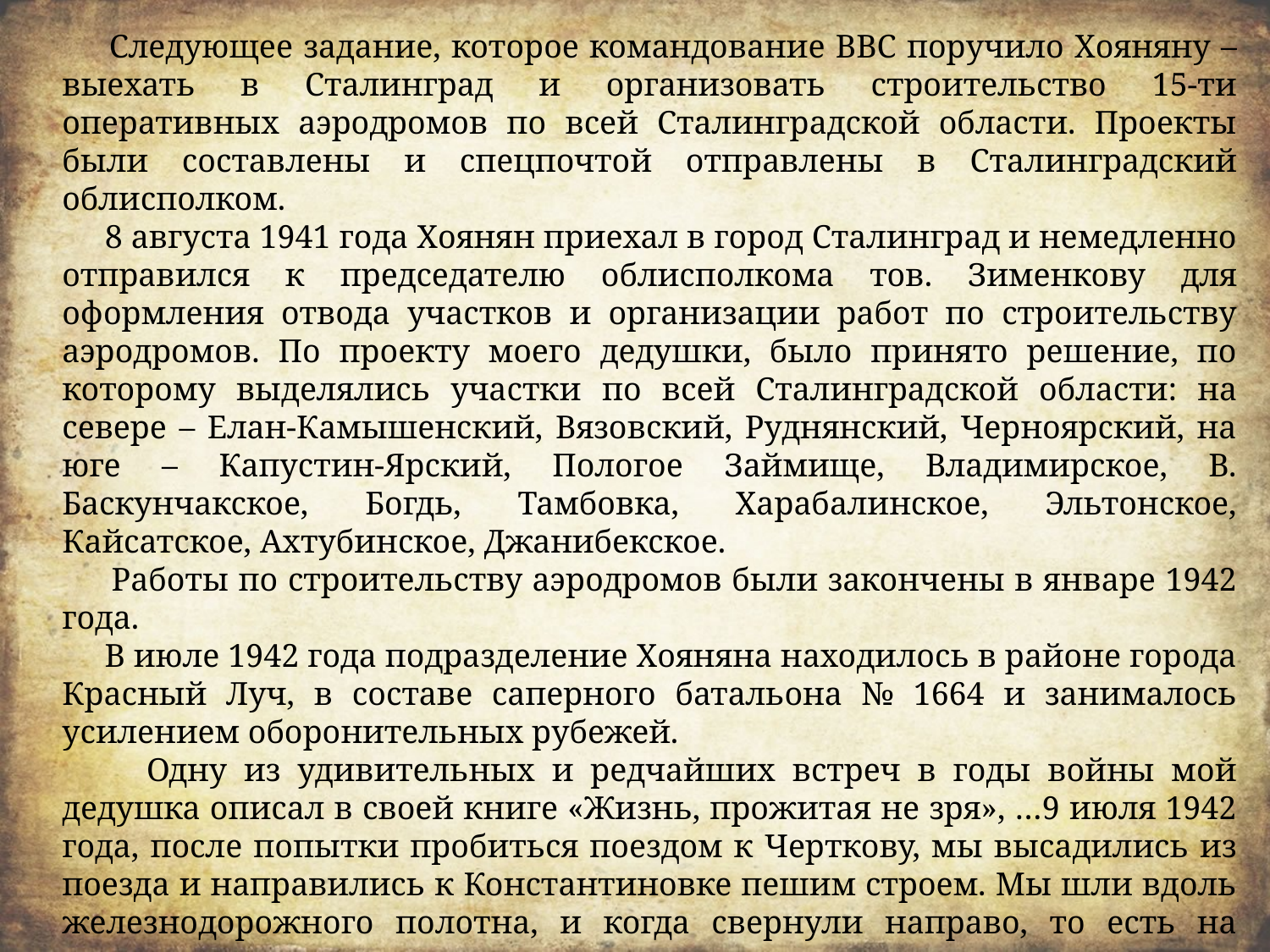

Следующее задание, которое командование ВВС поручило Хояняну – выехать в Сталинград и организовать строительство 15-ти оперативных аэродромов по всей Сталинградской области. Проекты были составлены и спецпочтой отправлены в Сталинградский облисполком.
     8 августа 1941 года Хоянян приехал в город Сталинград и немедленно отправился к председателю облисполкома тов. Зименкову для оформления отвода участков и организации работ по строительству аэродромов. По проекту моего дедушки, было принято решение, по которому выделялись участки по всей Сталинградской области: на севере – Елан-Камышенский, Вязовский, Руднянский, Черноярский, на юге – Капустин-Ярский, Пологое Займище, Владимирское, В. Баскунчакское, Богдь, Тамбовка, Харабалинское, Эльтонское, Кайсатское, Ахтубинское, Джанибекское.
     Работы по строительству аэродромов были закончены в январе 1942 года.
     В июле 1942 года подразделение Хояняна находилось в районе города Красный Луч, в составе саперного батальона № 1664 и занималось усилением оборонительных рубежей.
     Одну из удивительных и редчайших встреч в годы войны мой дедушка описал в своей книге «Жизнь, прожитая не зря», …9 июля 1942 года, после попытки пробиться поездом к Черткову, мы высадились из поезда и направились к Константиновке пешим строем. Мы шли вдоль железнодорожного полотна, и когда свернули направо, то есть на восток, недалеко от железнодорожного полотна я остановил роту на короткий отдых, а сам направился к железной дороге, по которой медленно двигались эшелоны с танками.